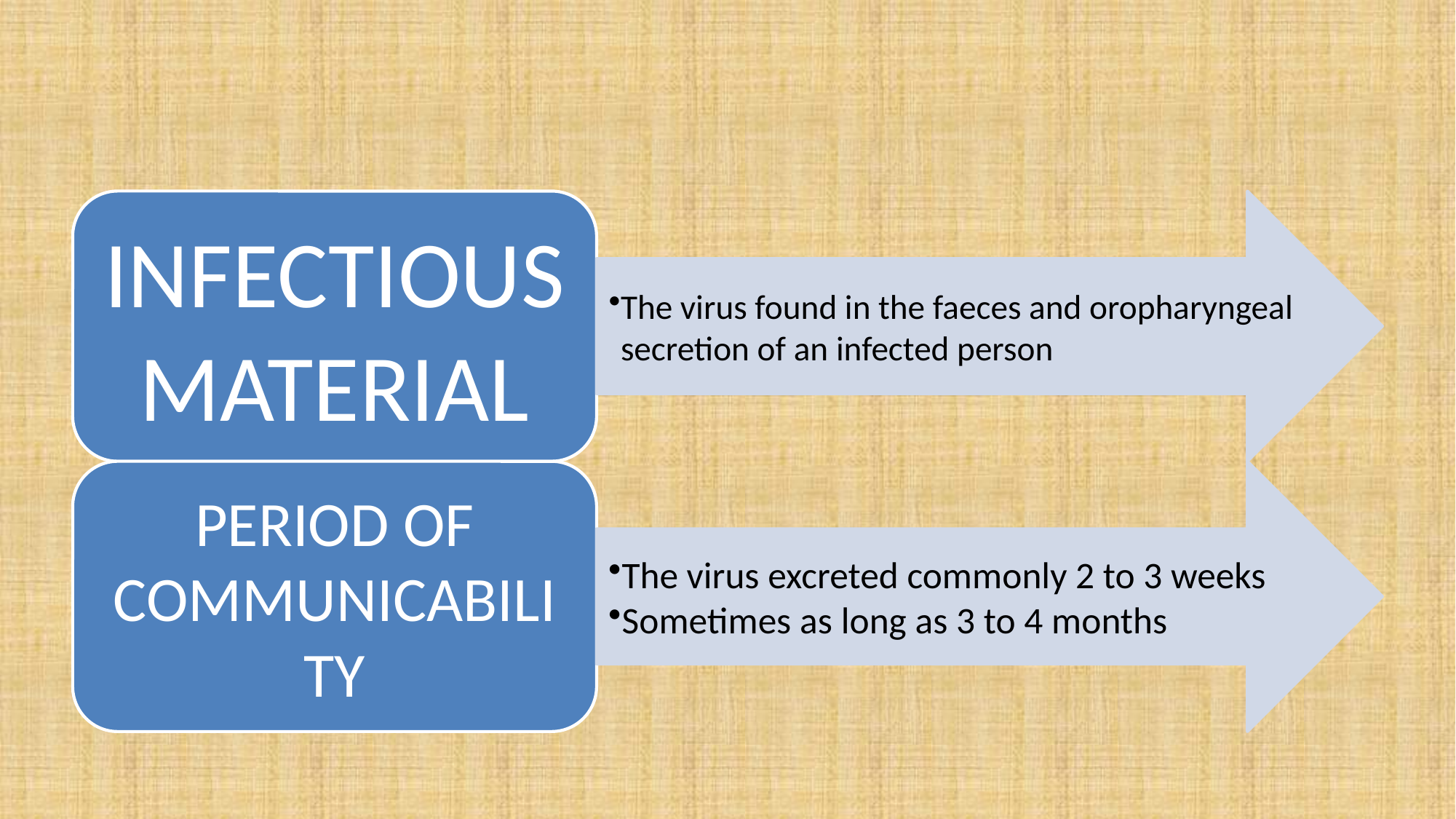

#
INFECTIOUS MATERIAL
The virus found in the faeces and oropharyngeal secretion of an infected person
PERIOD OF COMMUNICABILITY
The virus excreted commonly 2 to 3 weeks
Sometimes as long as 3 to 4 months